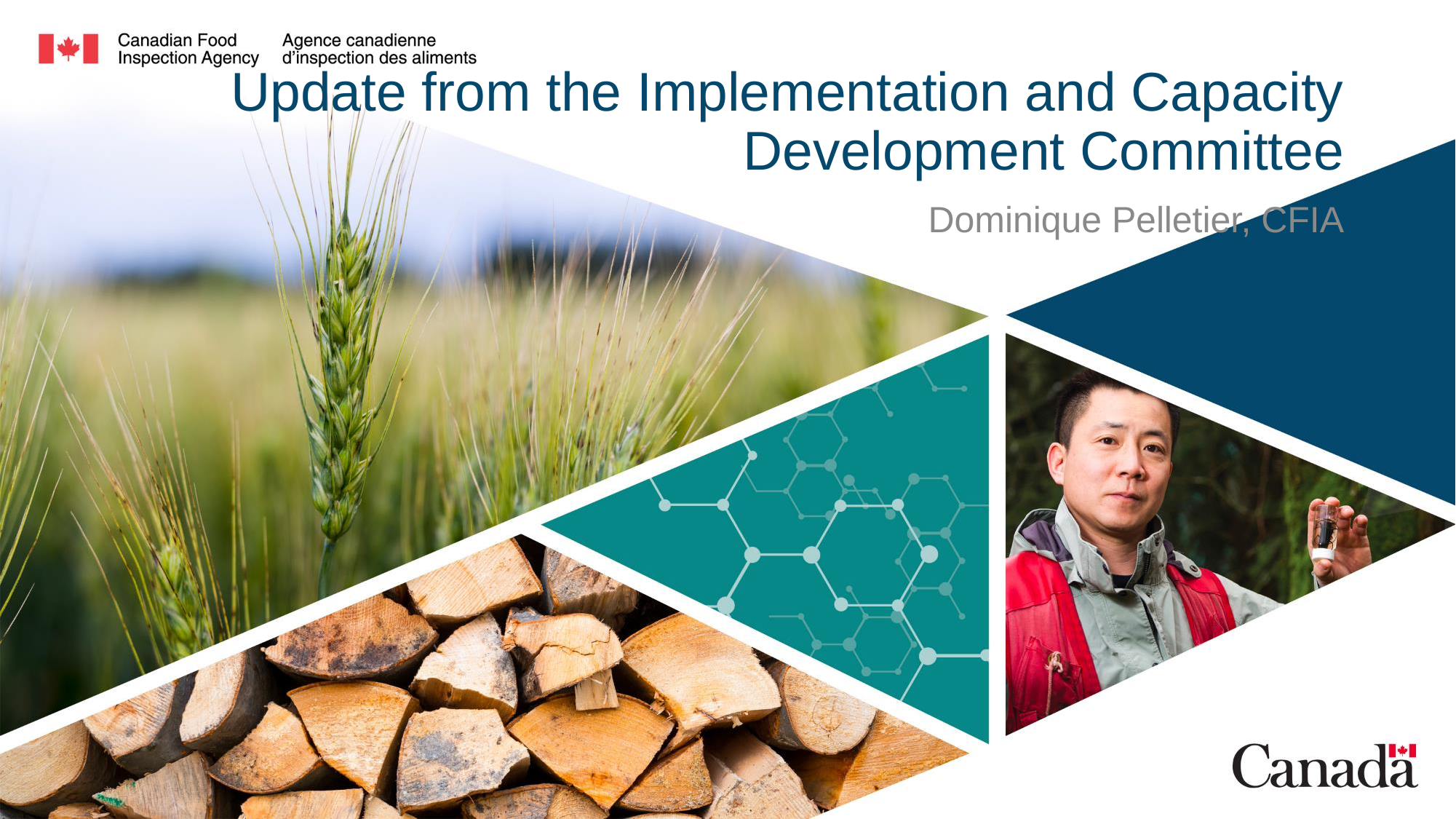

# Update from the Implementation and Capacity Development Committee
Dominique Pelletier, CFIA